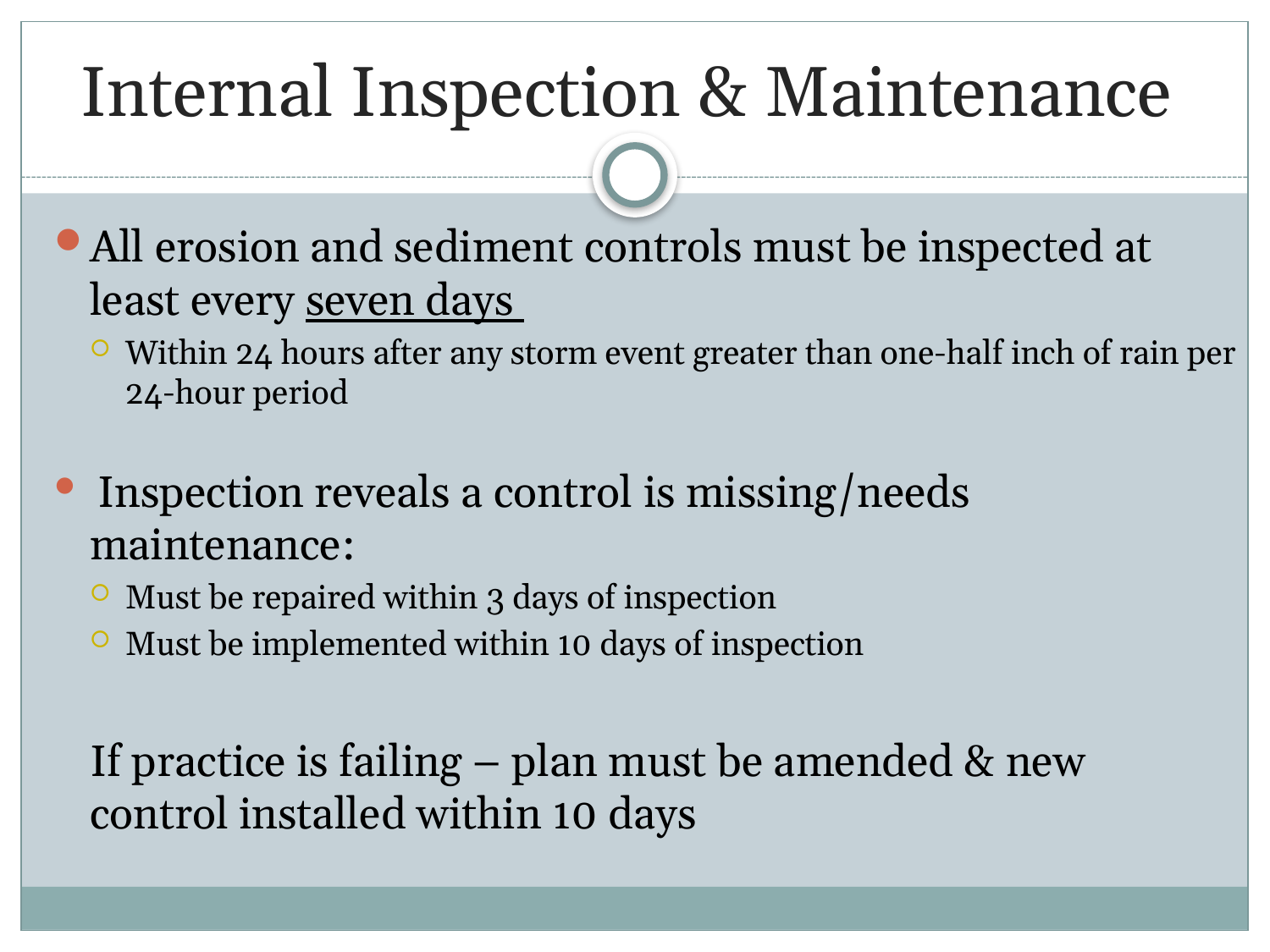

# Internal Inspection & Maintenance
All erosion and sediment controls must be inspected at least every seven days
Within 24 hours after any storm event greater than one-half inch of rain per 24-hour period
 Inspection reveals a control is missing/needs maintenance:
Must be repaired within 3 days of inspection
Must be implemented within 10 days of inspection

If practice is failing – plan must be amended & new control installed within 10 days